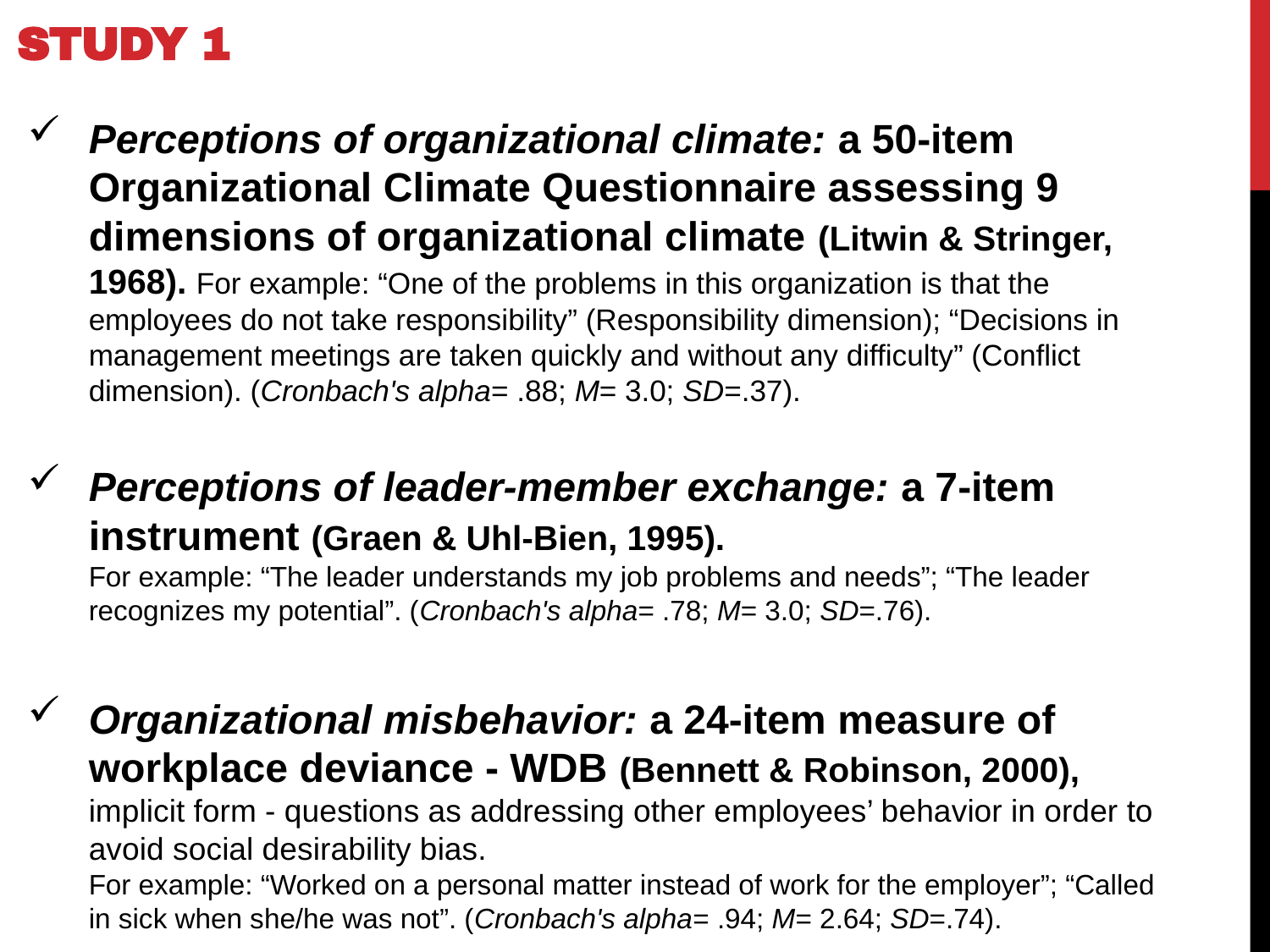

# Study 1
Perceptions of organizational climate: a 50-item Organizational Climate Questionnaire assessing 9 dimensions of organizational climate (Litwin & Stringer, 1968). For example: “One of the problems in this organization is that the employees do not take responsibility” (Responsibility dimension); “Decisions in management meetings are taken quickly and without any difficulty” (Conflict dimension). (Cronbach's alpha= .88; M= 3.0; SD=.37).
Perceptions of leader-member exchange: a 7-item instrument (Graen & Uhl-Bien, 1995).
For example: “The leader understands my job problems and needs”; “The leader recognizes my potential”. (Cronbach's alpha= .78; M= 3.0; SD=.76).

Organizational misbehavior: a 24-item measure of workplace deviance - WDB (Bennett & Robinson, 2000), implicit form - questions as addressing other employees’ behavior in order to avoid social desirability bias.
For example: “Worked on a personal matter instead of work for the employer”; “Called in sick when she/he was not”. (Cronbach's alpha= .94; M= 2.64; SD=.74).